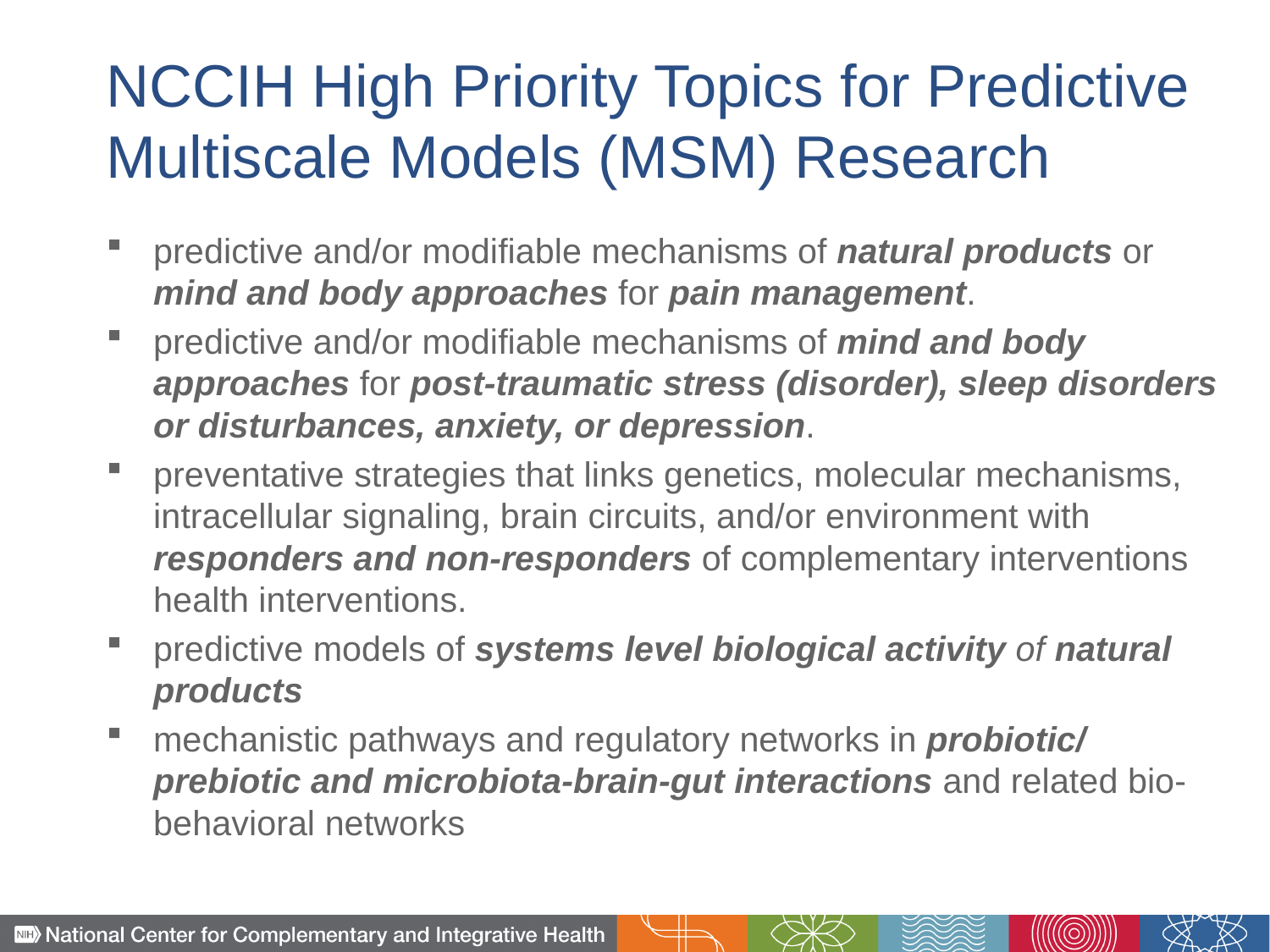

# NCCIH High Priority Topics for Predictive Multiscale Models (MSM) Research
predictive and/or modifiable mechanisms of natural products or mind and body approaches for pain management.
predictive and/or modifiable mechanisms of mind and body approaches for post-traumatic stress (disorder), sleep disorders or disturbances, anxiety, or depression.
preventative strategies that links genetics, molecular mechanisms, intracellular signaling, brain circuits, and/or environment with responders and non-responders of complementary interventions health interventions.
predictive models of systems level biological activity of natural products
mechanistic pathways and regulatory networks in probiotic/ prebiotic and microbiota-brain-gut interactions and related bio-behavioral networks